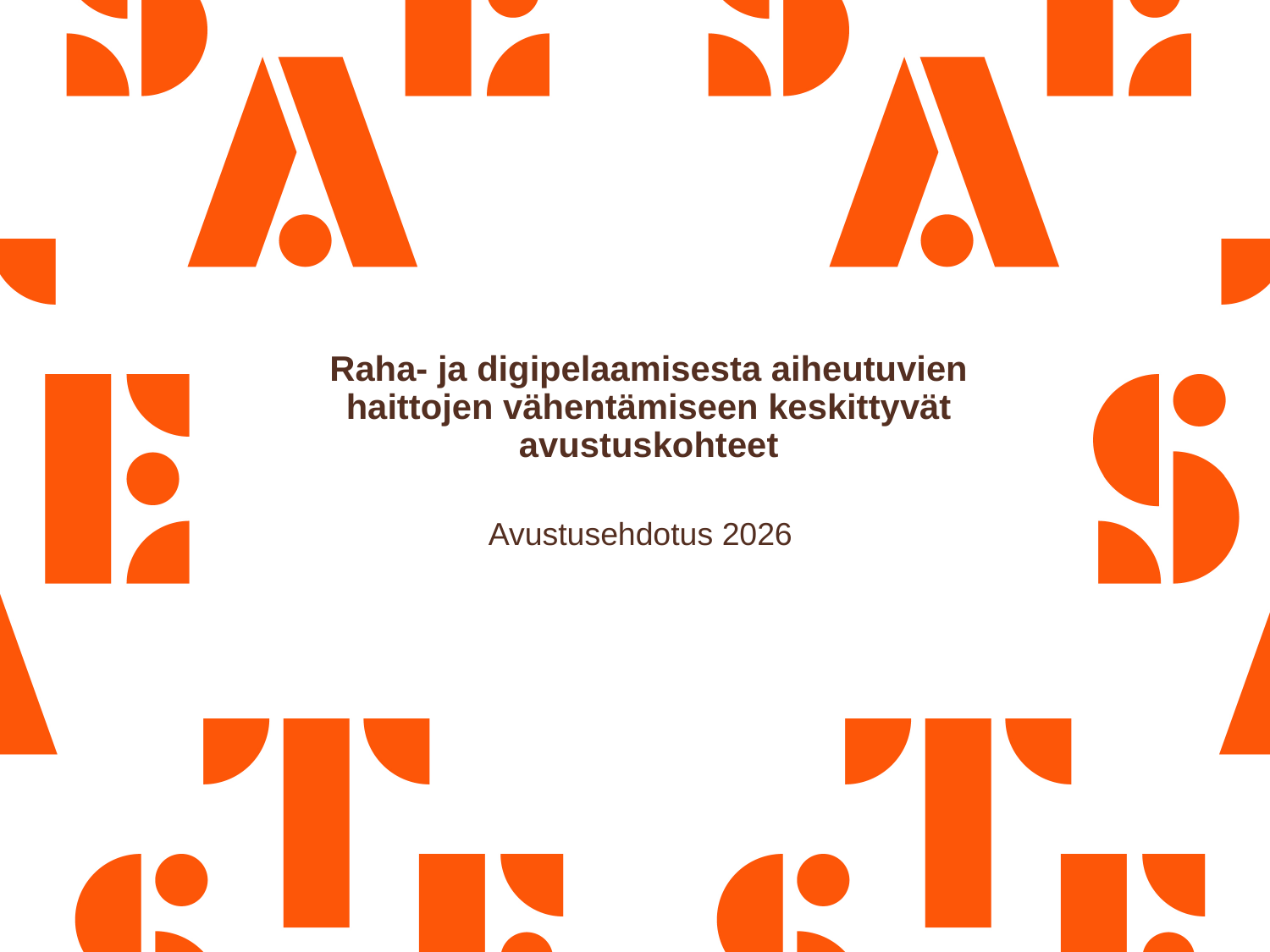

Raha- ja digipelaamisesta aiheutuvien haittojen vähentämiseen keskittyvät avustuskohteet
Avustusehdotus 2026